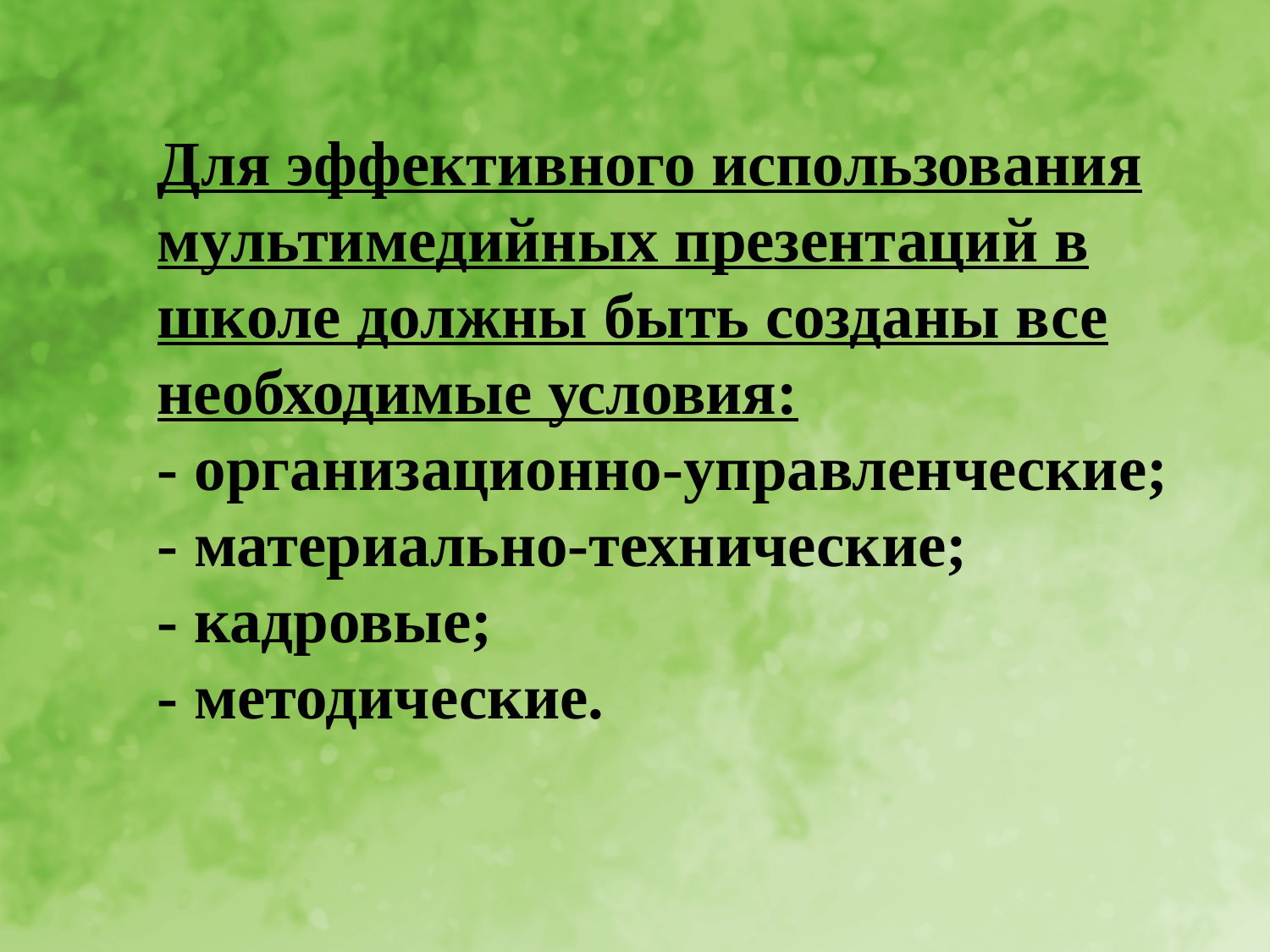

#

Для эффективного использования мультимедийных презентаций в школе должны быть созданы все необходимые условия:
- организационно-управленческие;
- материально-технические;
- кадровые;
- методические.